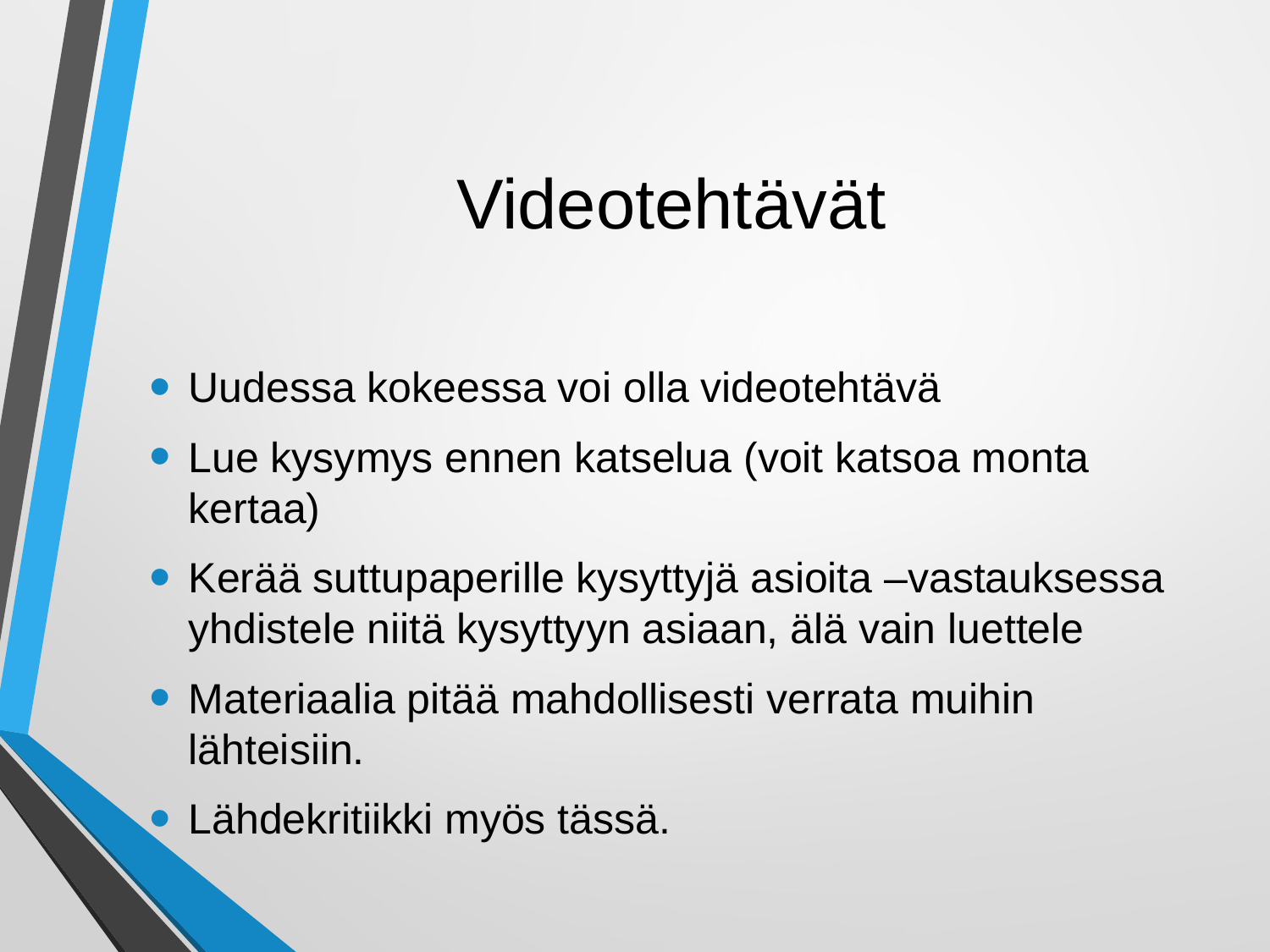

# Videotehtävät
Uudessa kokeessa voi olla videotehtävä
Lue kysymys ennen katselua (voit katsoa monta kertaa)
Kerää suttupaperille kysyttyjä asioita –vastauksessa yhdistele niitä kysyttyyn asiaan, älä vain luettele
Materiaalia pitää mahdollisesti verrata muihin lähteisiin.
Lähdekritiikki myös tässä.